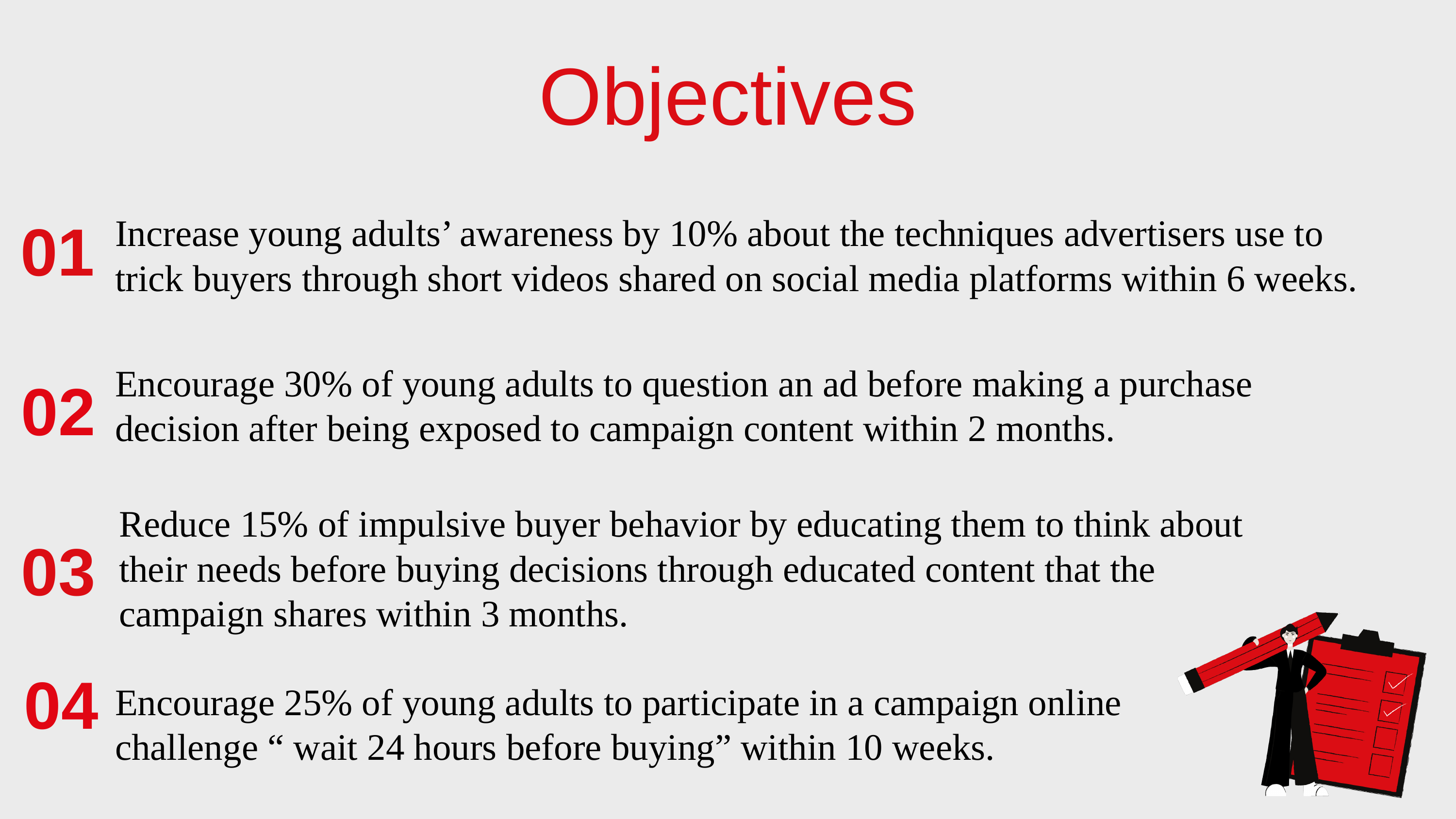

Objectives
Increase young adults’ awareness by 10% about the techniques advertisers use to trick buyers through short videos shared on social media platforms within 6 weeks.
01
Encourage 30% of young adults to question an ad before making a purchase decision after being exposed to campaign content within 2 months.
02
Reduce 15% of impulsive buyer behavior by educating them to think about their needs before buying decisions through educated content that the campaign shares within 3 months.
03

04
Encourage 25% of young adults to participate in a campaign online challenge “ wait 24 hours before buying” within 10 weeks.